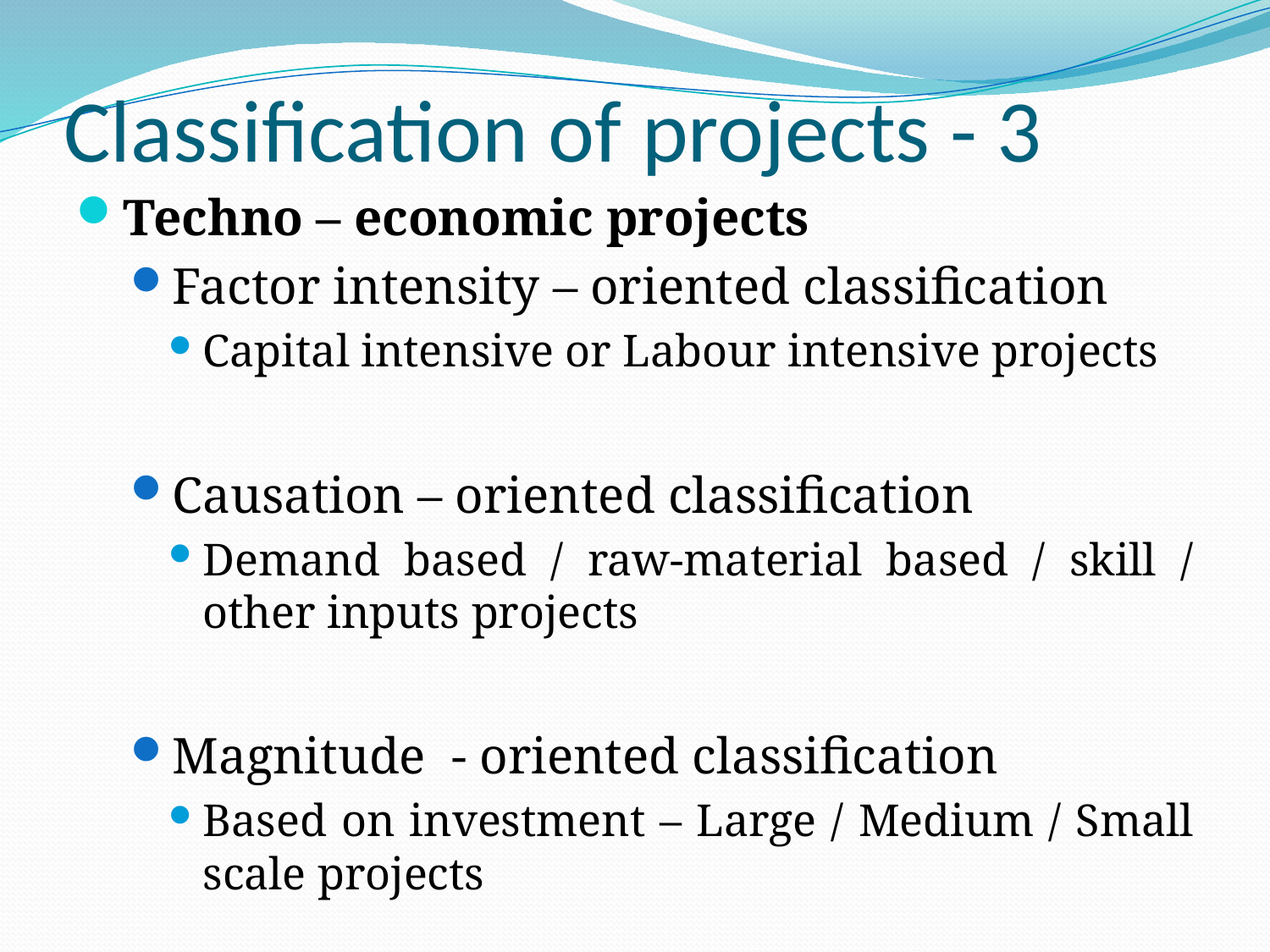

# Classification of projects - 3
Techno – economic projects
Factor intensity – oriented classification
Capital intensive or Labour intensive projects

Causation – oriented classification
Demand based / raw-material based / skill / other inputs projects

Magnitude  - oriented classification
Based on investment – Large / Medium / Small scale projects